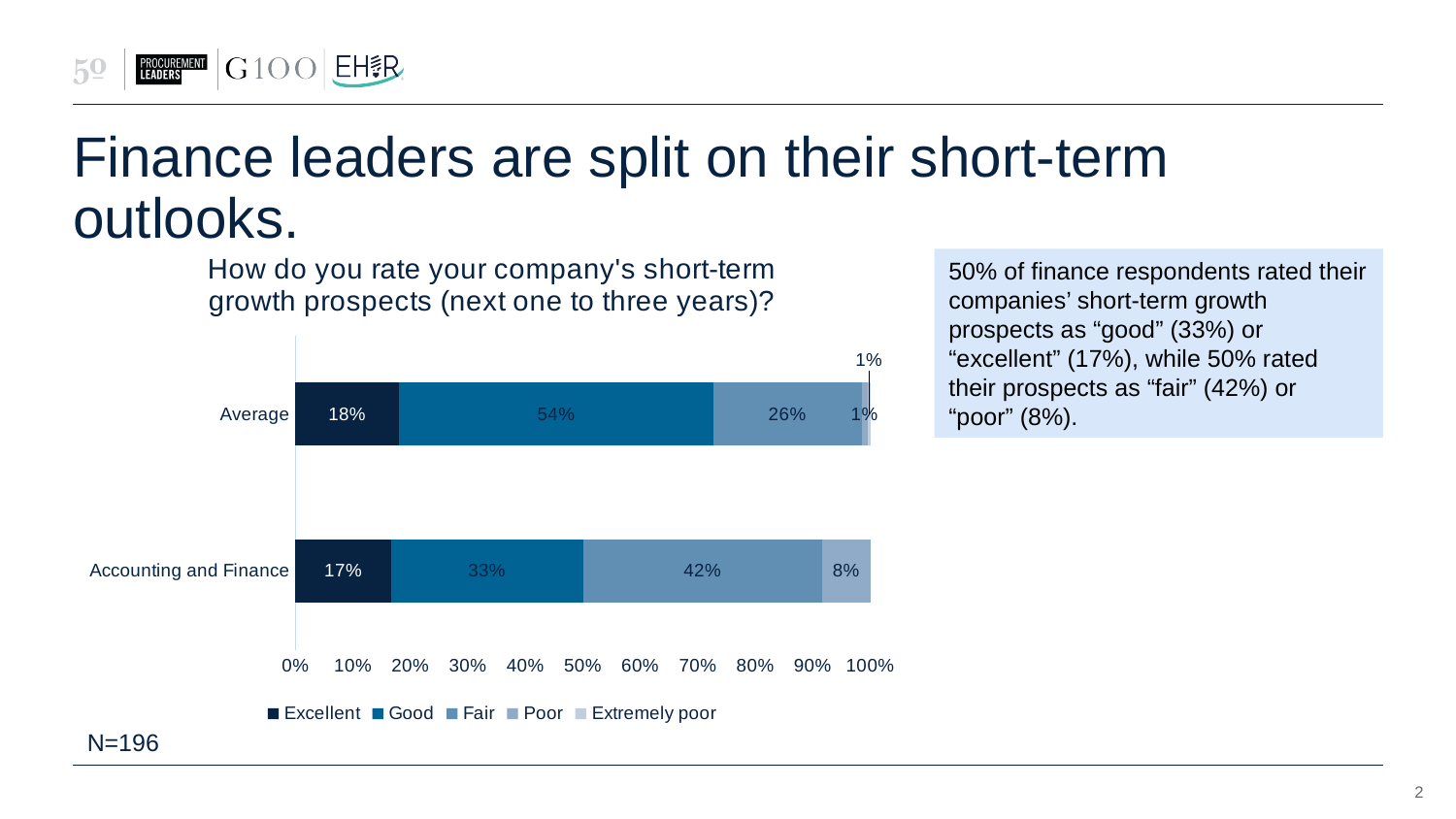

# Finance leaders are split on their short-term outlooks.

### Chart: How do you rate your company's short-term growth prospects (next one to three years)?

| Category | Excellent | Good | Fair | Poor | Extremely poor |
|---|---|---|---|---|---|
| Accounting and Finance | 0.16666666666666666 | 0.3333333333333333 | 0.4166666666666667 | 0.08333333333333333 | None |
| Average | 0.17857142857142858 | 0.54 | 0.25510204081632654 | 0.01 | 0.00510204081632653 |
50% of finance respondents rated their companies’ short-term growth prospects as “good” (33%) or “excellent” (17%), while 50% rated their prospects as “fair” (42%) or “poor” (8%).
N=196